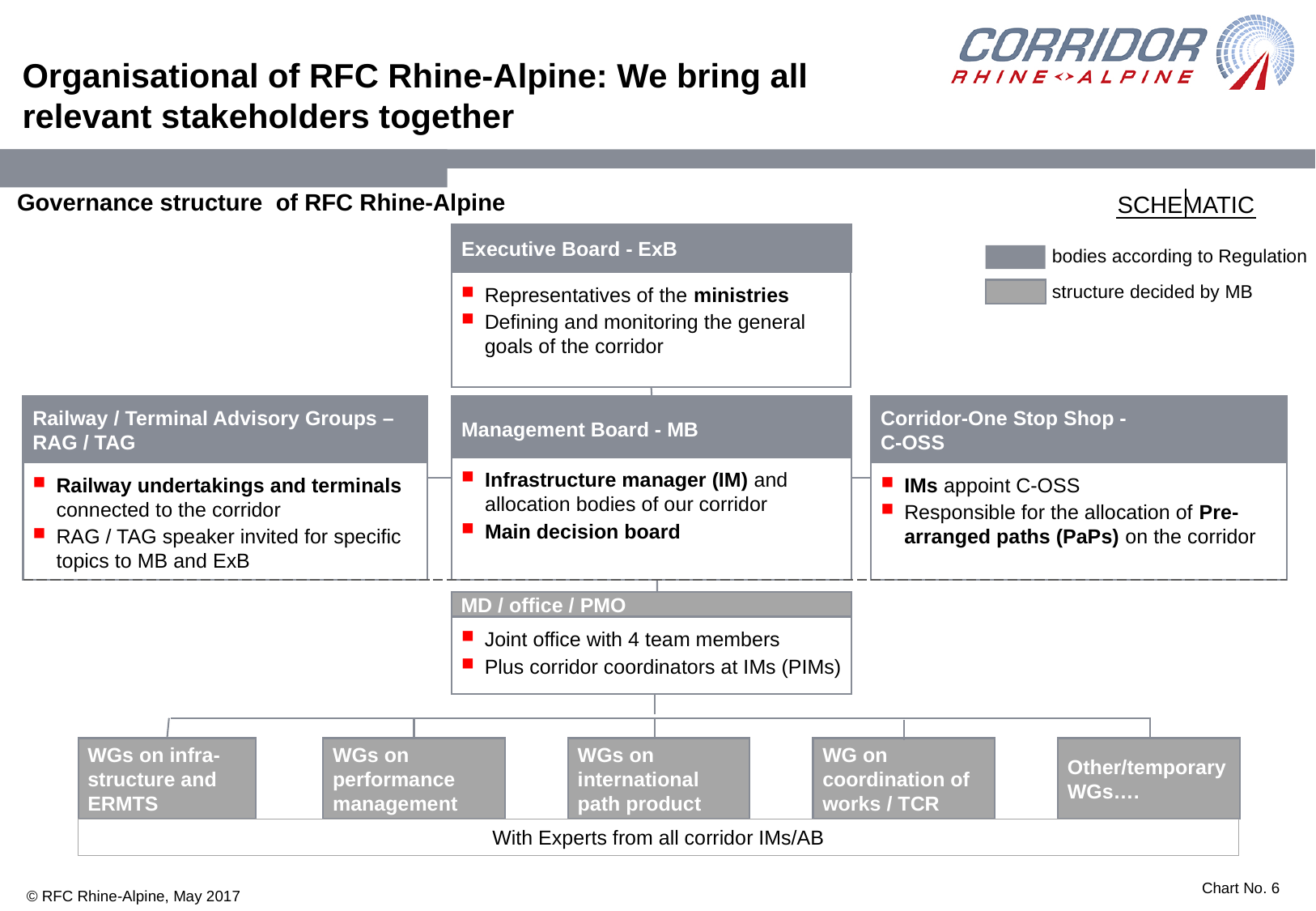

Organisational of RFC Rhine-Alpine: We bring all relevant stakeholders together
Governance structure  of RFC Rhine-Alpine
SCHEMATIC
Executive Board - ExB
Representatives of the ministries
Defining and monitoring the general goals of the corridor
 bodies according to Regulation

 structure decided by MB

Management Board - MB
Infrastructure manager (IM) and allocation bodies of our corridor
Main decision board
Railway / Terminal Advisory Groups – RAG / TAG
Railway undertakings and terminals connected to the corridor
RAG / TAG speaker invited for specific topics to MB and ExB
Corridor-One Stop Shop -
C-OSS
IMs appoint C-OSS
Responsible for the allocation of Pre-arranged paths (PaPs) on the corridor
MD / office / PMO
Joint office with 4 team members
Plus corridor coordinators at IMs (PIMs)
WGs on infra-structure and ERMTS
WGs on performance management
WGs on international path product
WG on coordination of works / TCR
Other/temporary WGs….
With Experts from all corridor IMs/AB

 Chart No. 6
© RFC Rhine-Alpine, May 2017